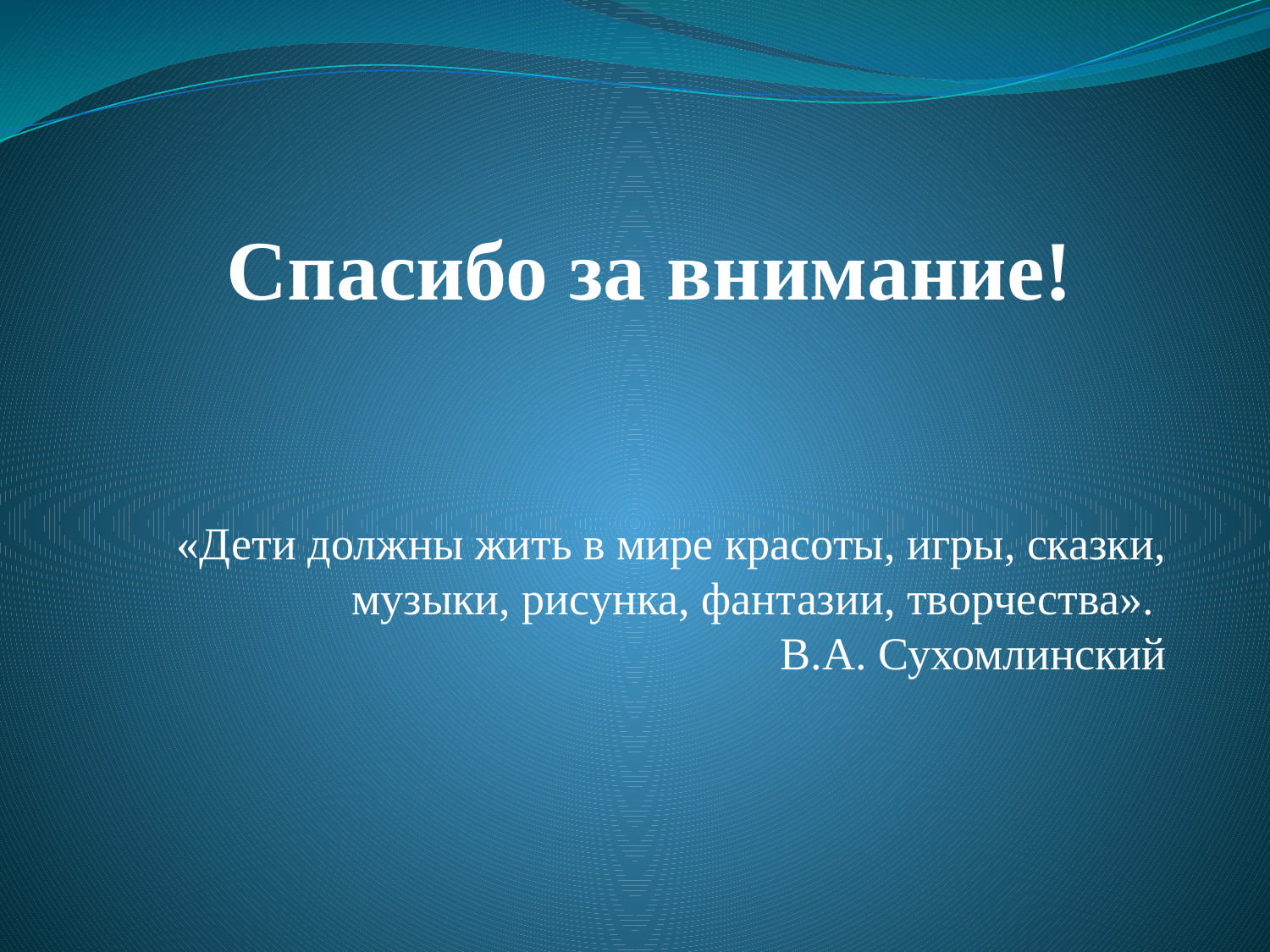

# Спасибо за внимание!
«Дети должны жить в мире красоты, игры, сказки, музыки, рисунка, фантазии, творчества».
В.А. Сухомлинский